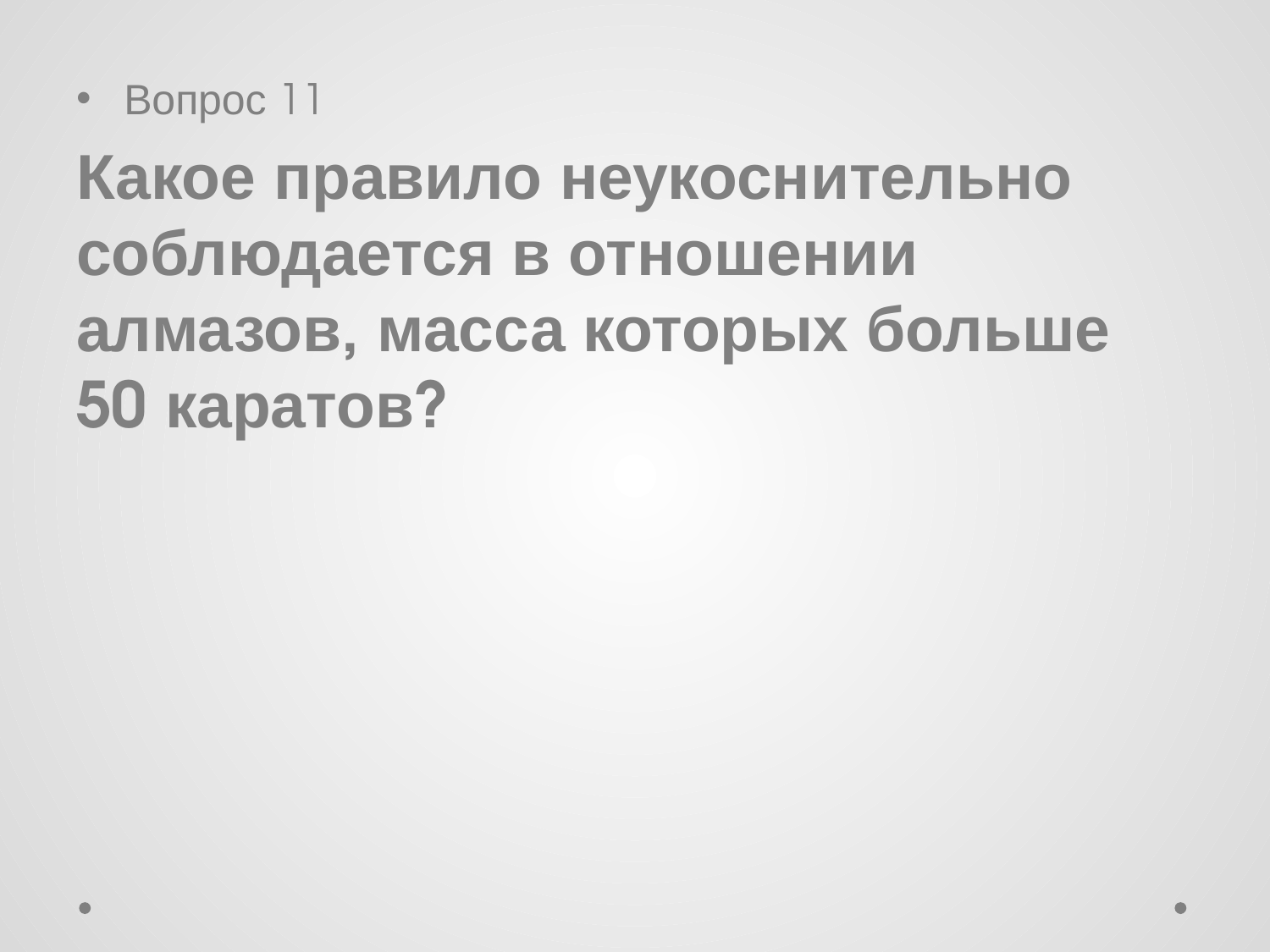

Вопрос 11
Какое правило неукоснительно соблюдается в отношении алмазов, масса которых больше 50 каратов?